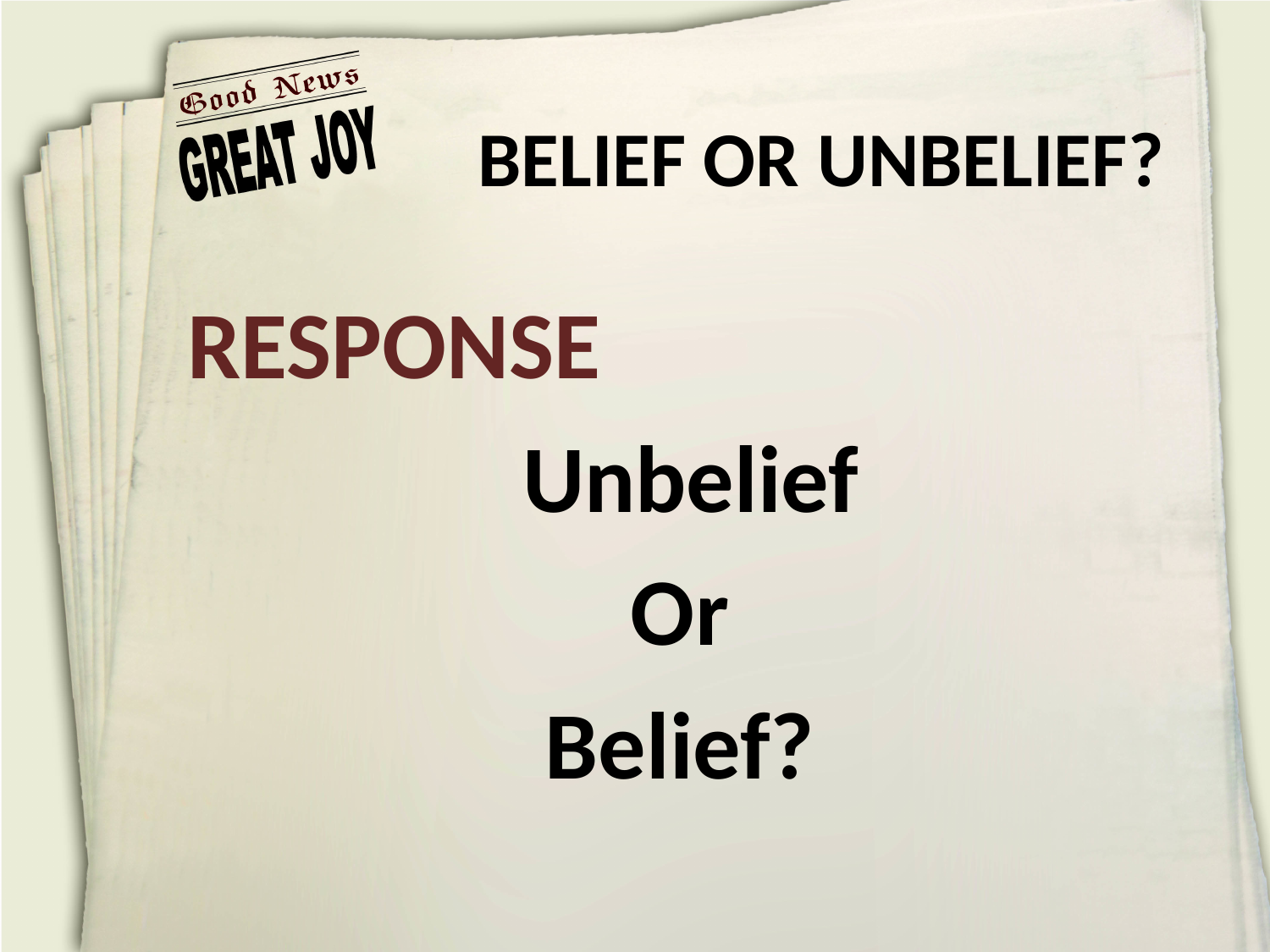

# Belief or Unbelief?
Response
Unbelief
Or
Belief?